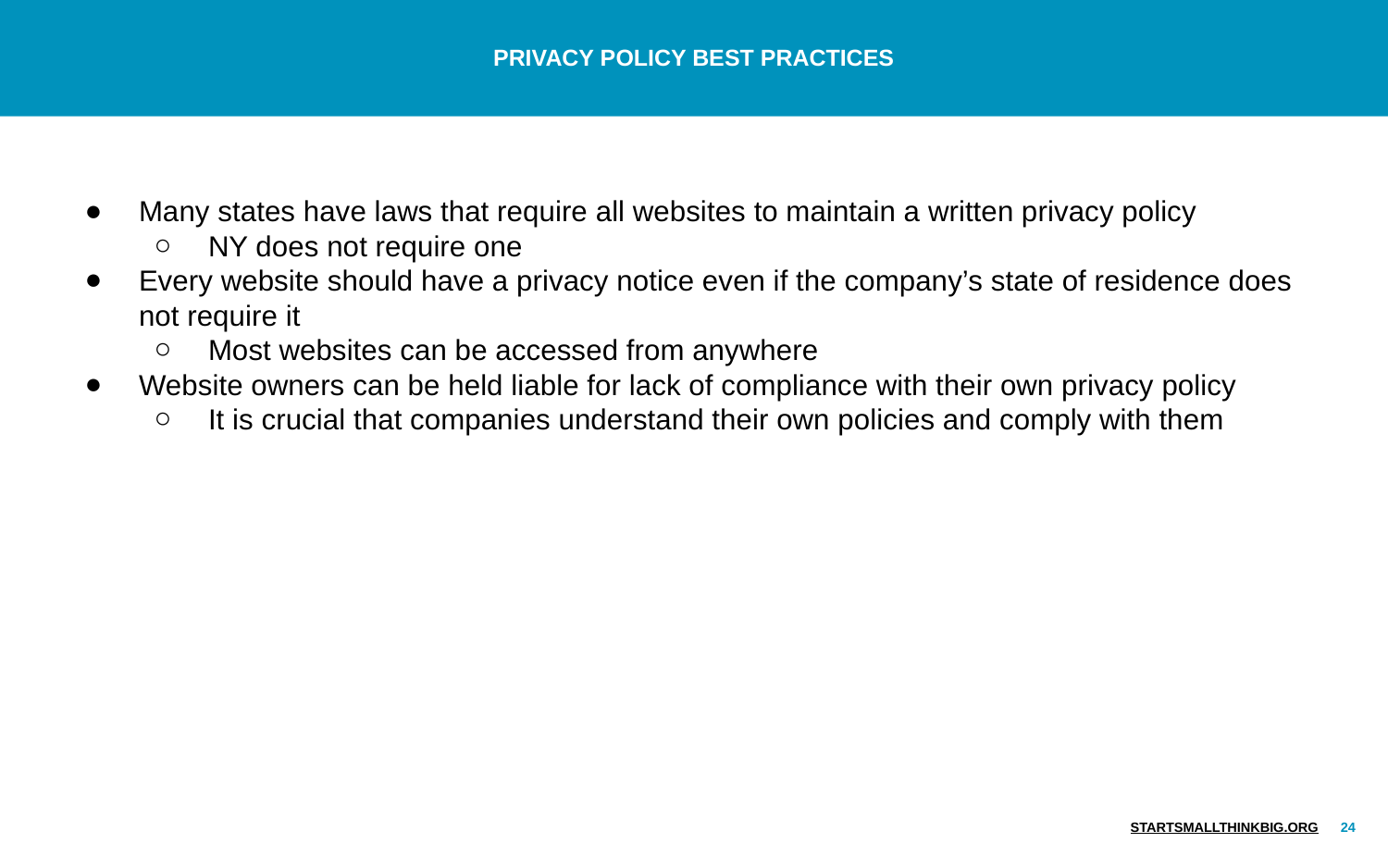

PRIVACY POLICY BEST PRACTICES
# Many states have laws that require all websites to maintain a written privacy policy
NY does not require one
Every website should have a privacy notice even if the company’s state of residence does not require it
Most websites can be accessed from anywhere
Website owners can be held liable for lack of compliance with their own privacy policy
It is crucial that companies understand their own policies and comply with them
24